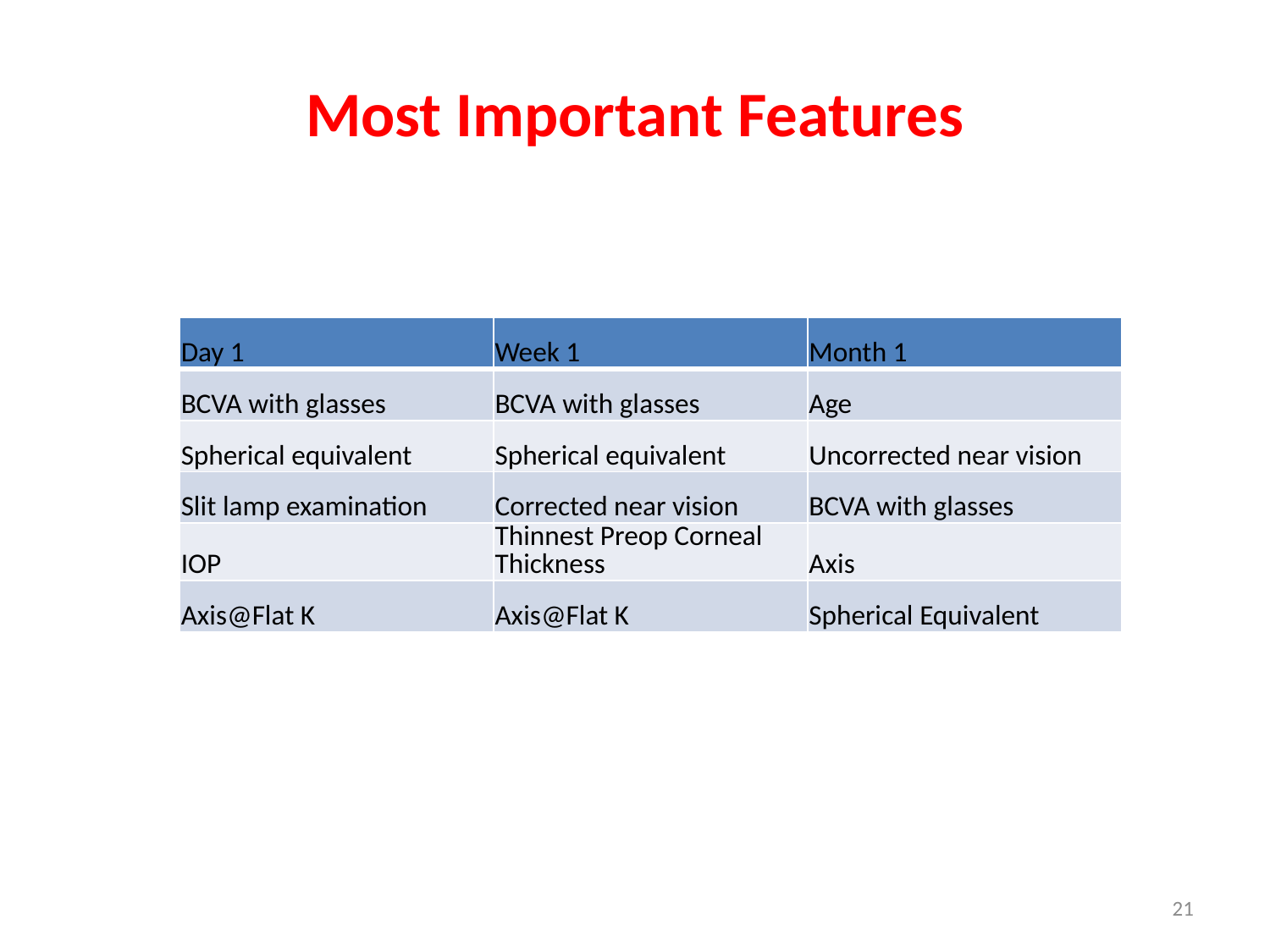

# Most Important Features
| Day 1 | Week 1 | Month 1 |
| --- | --- | --- |
| BCVA with glasses | BCVA with glasses | Age |
| Spherical equivalent | Spherical equivalent | Uncorrected near vision |
| Slit lamp examination | Corrected near vision | BCVA with glasses |
| IOP | Thinnest Preop Corneal Thickness | Axis |
| Axis@Flat K | Axis@Flat K | Spherical Equivalent |